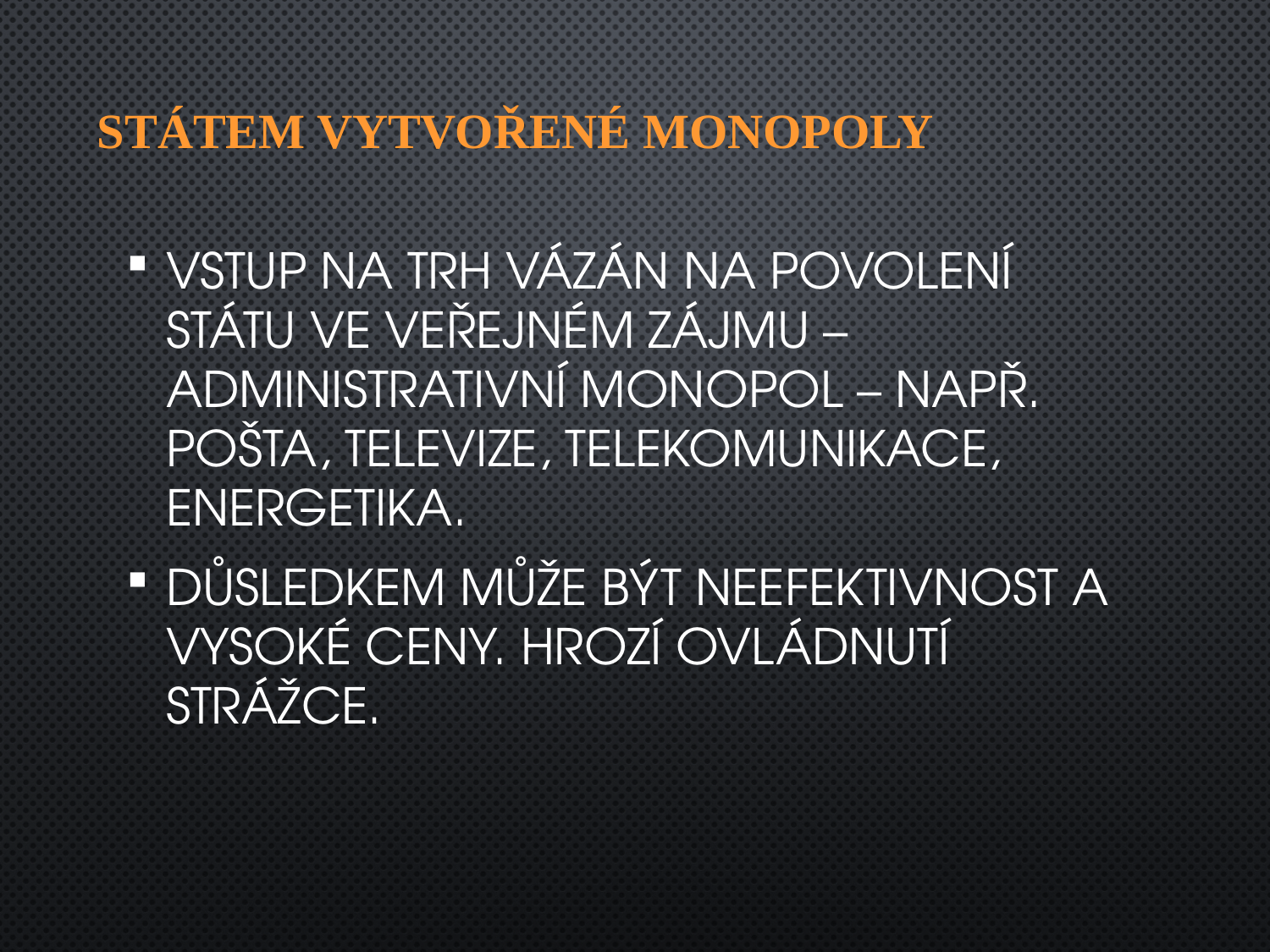

# Státem vytvořené monopoly
Vstup na trh vázán na povolení státu ve veřejném zájmu – administrativní monopol – např. pošta, televize, telekomunikace, energetika.
Důsledkem může být neefektivnost a vysoké ceny. Hrozí ovládnutí strážce.